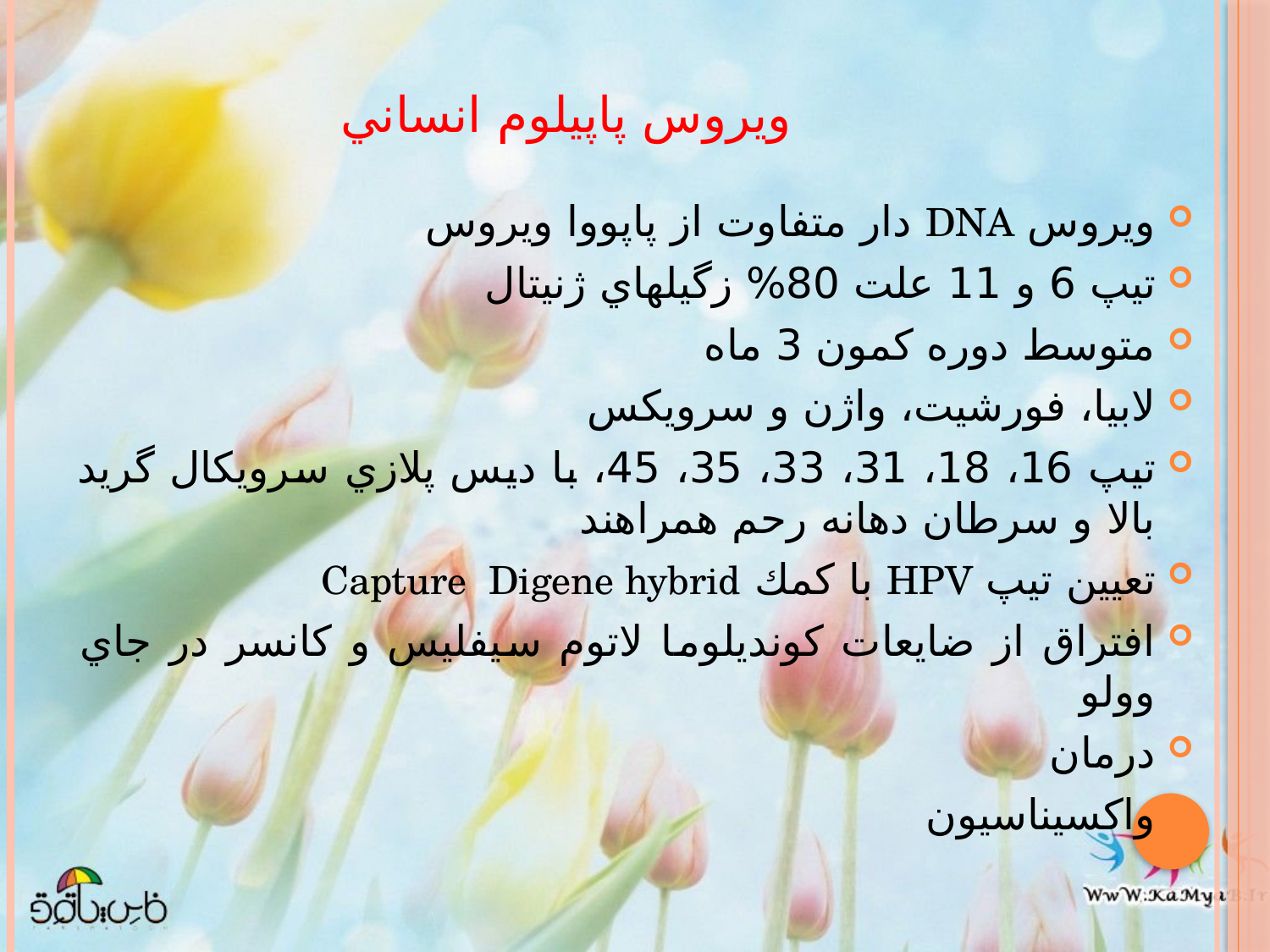

# ويروس پاپيلوم انساني
ويروس DNA دار متفاوت از پاپووا ويروس
تيپ 6 و 11 علت 80% زگيلهاي ژنيتال
متوسط دوره كمون 3 ماه
لابيا، فورشيت، واژن و سرويكس
تيپ 16، 18، 31، 33، 35، 45، با ديس پلازي سرويكال گريد بالا و سرطان دهانه رحم همراهند
تعيين تيپ HPV با كمك Capture  Digene hybrid
افتراق از ضايعات كونديلوما لاتوم سيفليس و كانسر در جاي وولو
درمان
واكسيناسيون